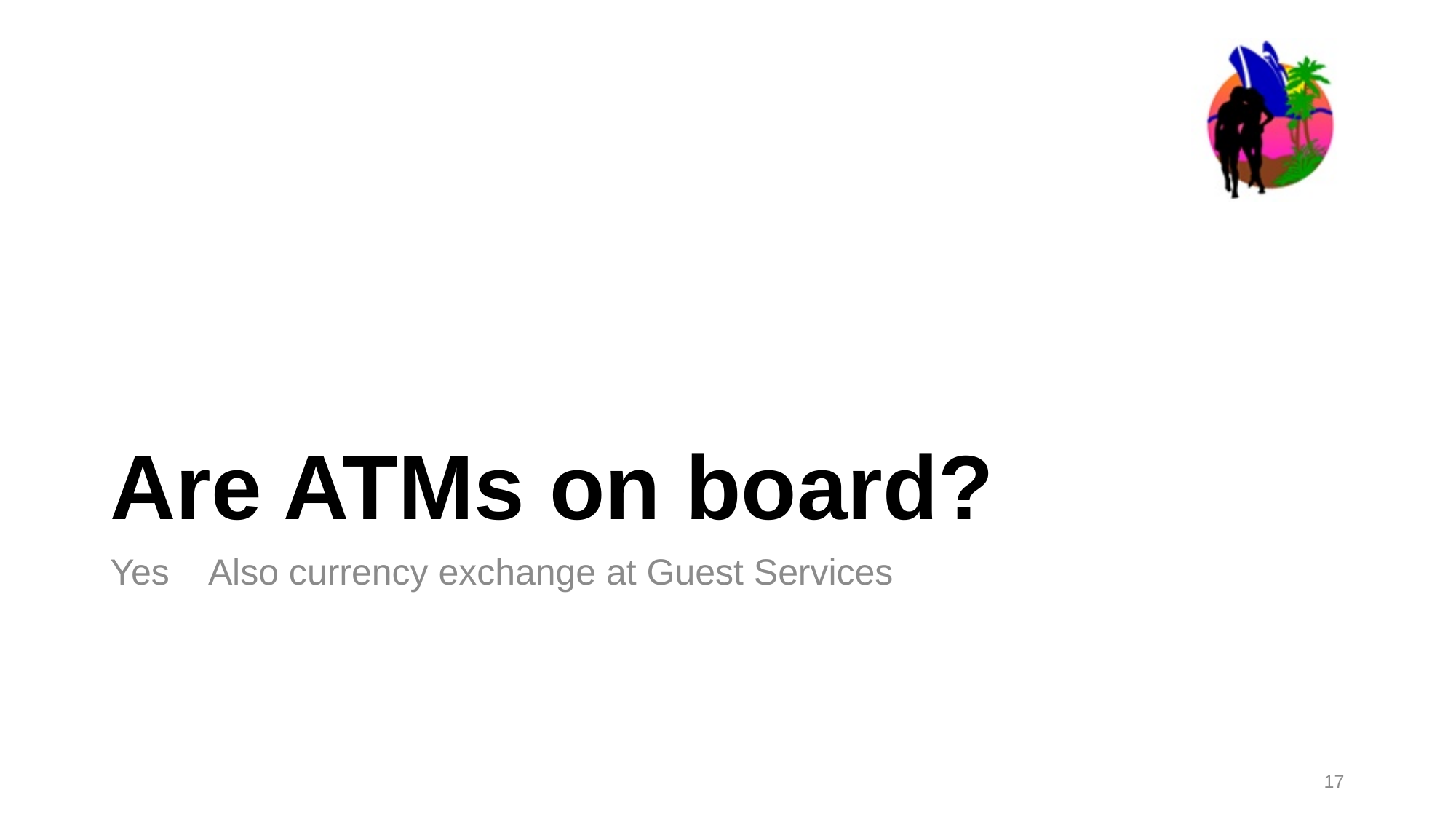

# Are ATMs on board?
Yes    Also currency exchange at Guest Services
17